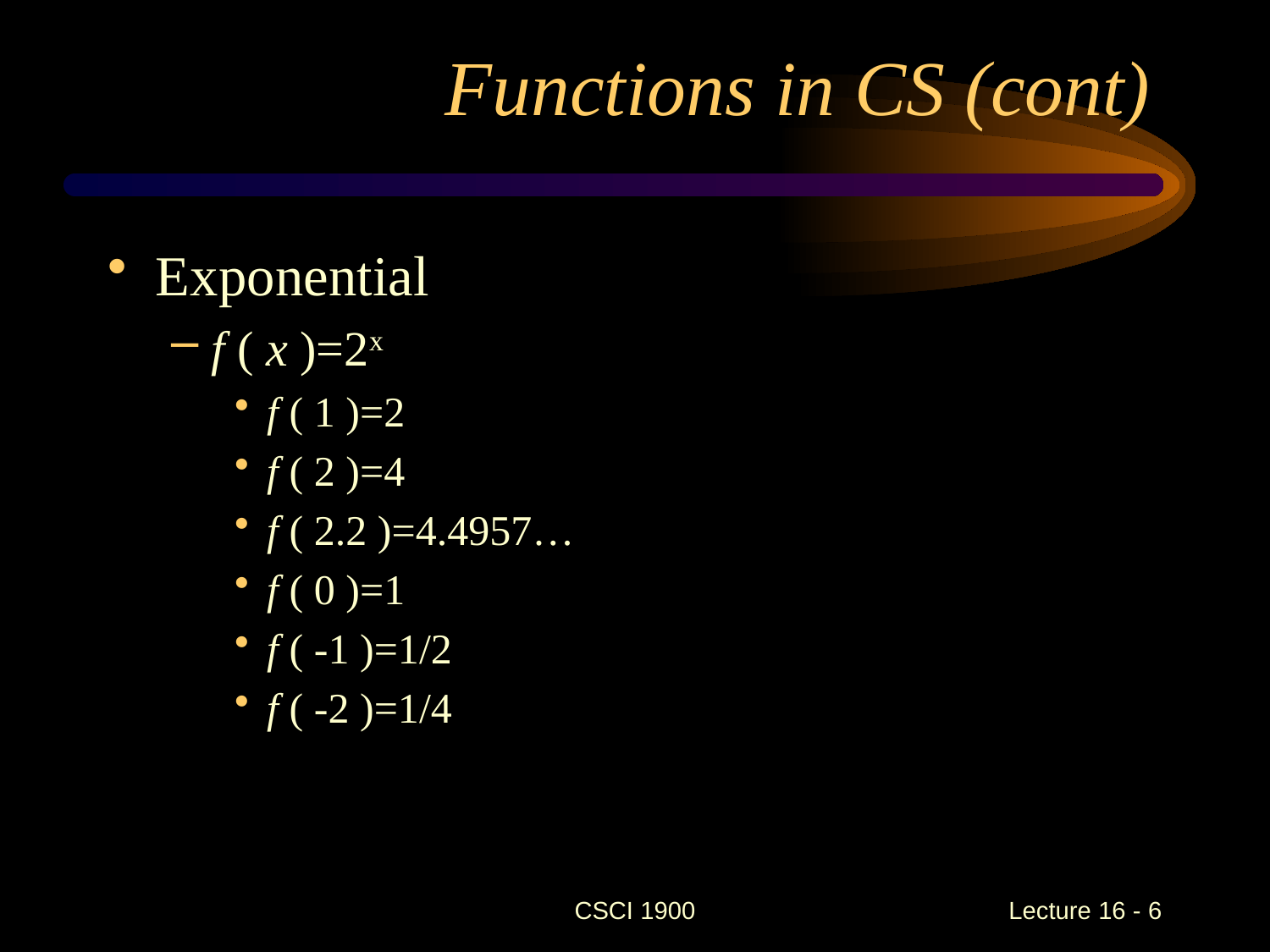

# Functions in CS (cont)
Exponential
f ( x )=2x
f ( 1 )=2
f ( 2 )=4
f ( 2.2 )=4.4957…
f ( 0 )=1
f ( -1 )=1/2
f ( -2 )=1/4

CSCI 1900
 Lecture 16 - 6